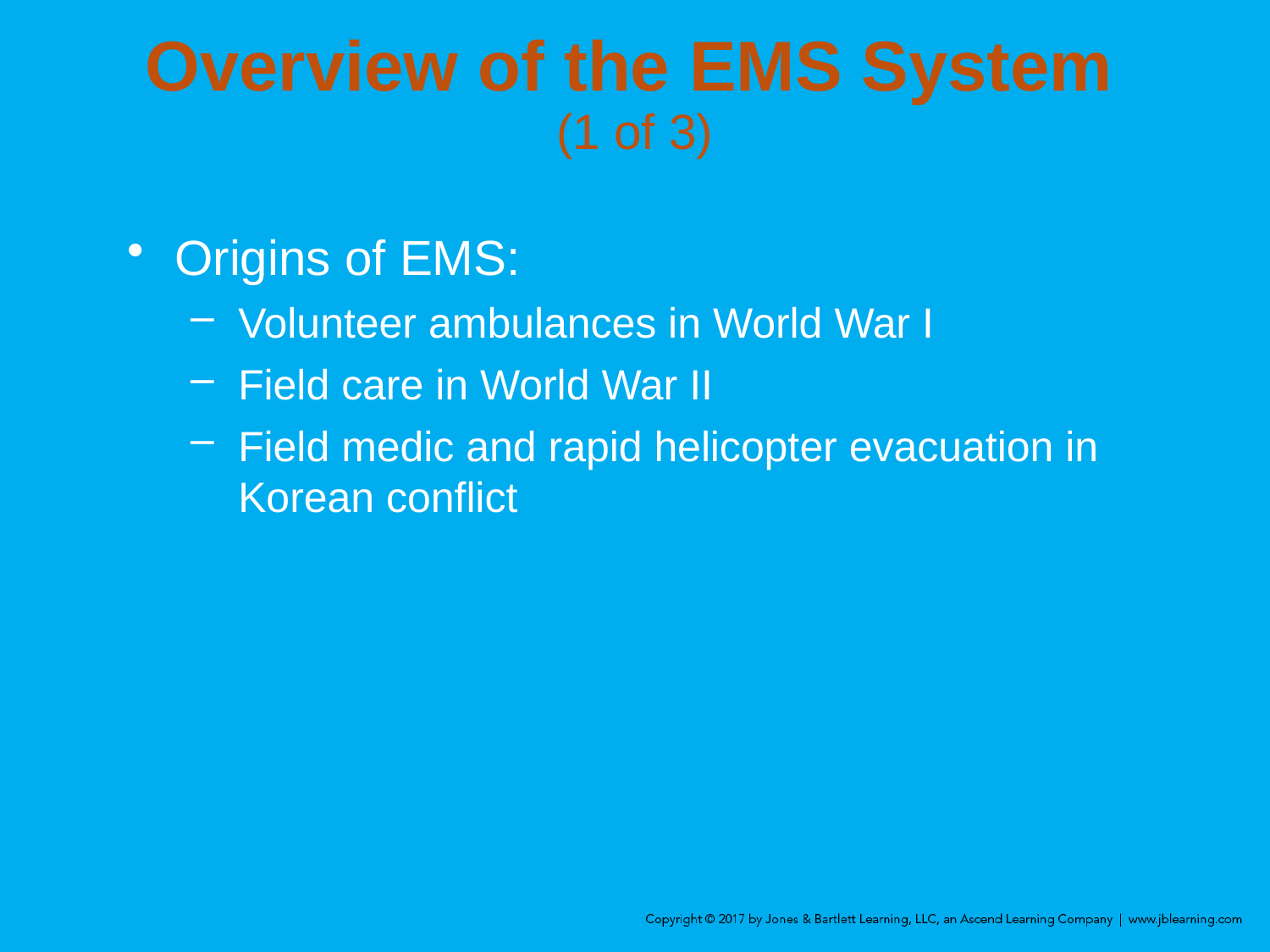

Overview of the EMS System
(1 of 3)
Origins of EMS:
Volunteer ambulances in World War I
Field care in World War II
Field medic and rapid helicopter evacuation in Korean conflict